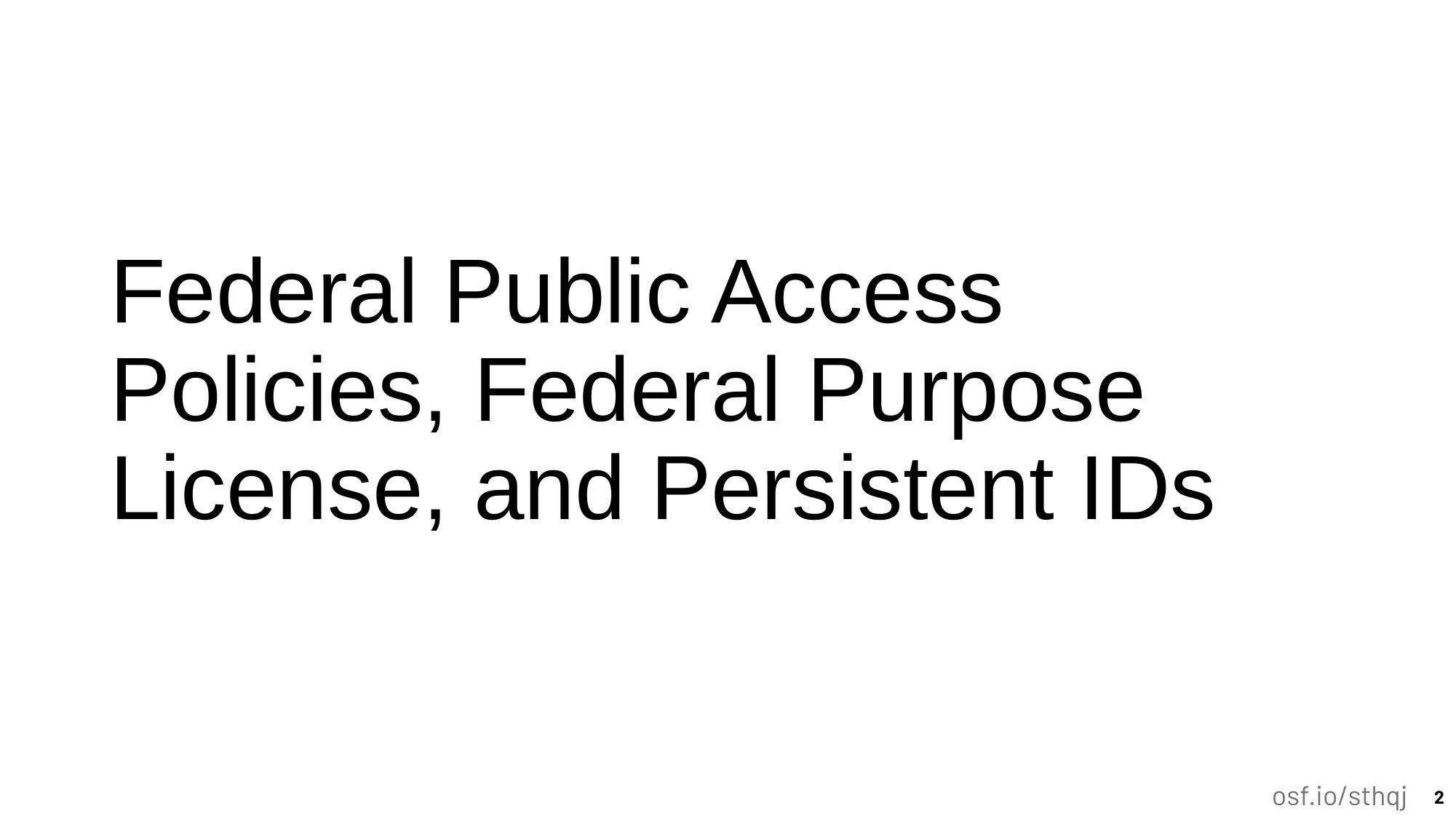

# Federal Public Access Policies, Federal Purpose License, and Persistent IDs

2